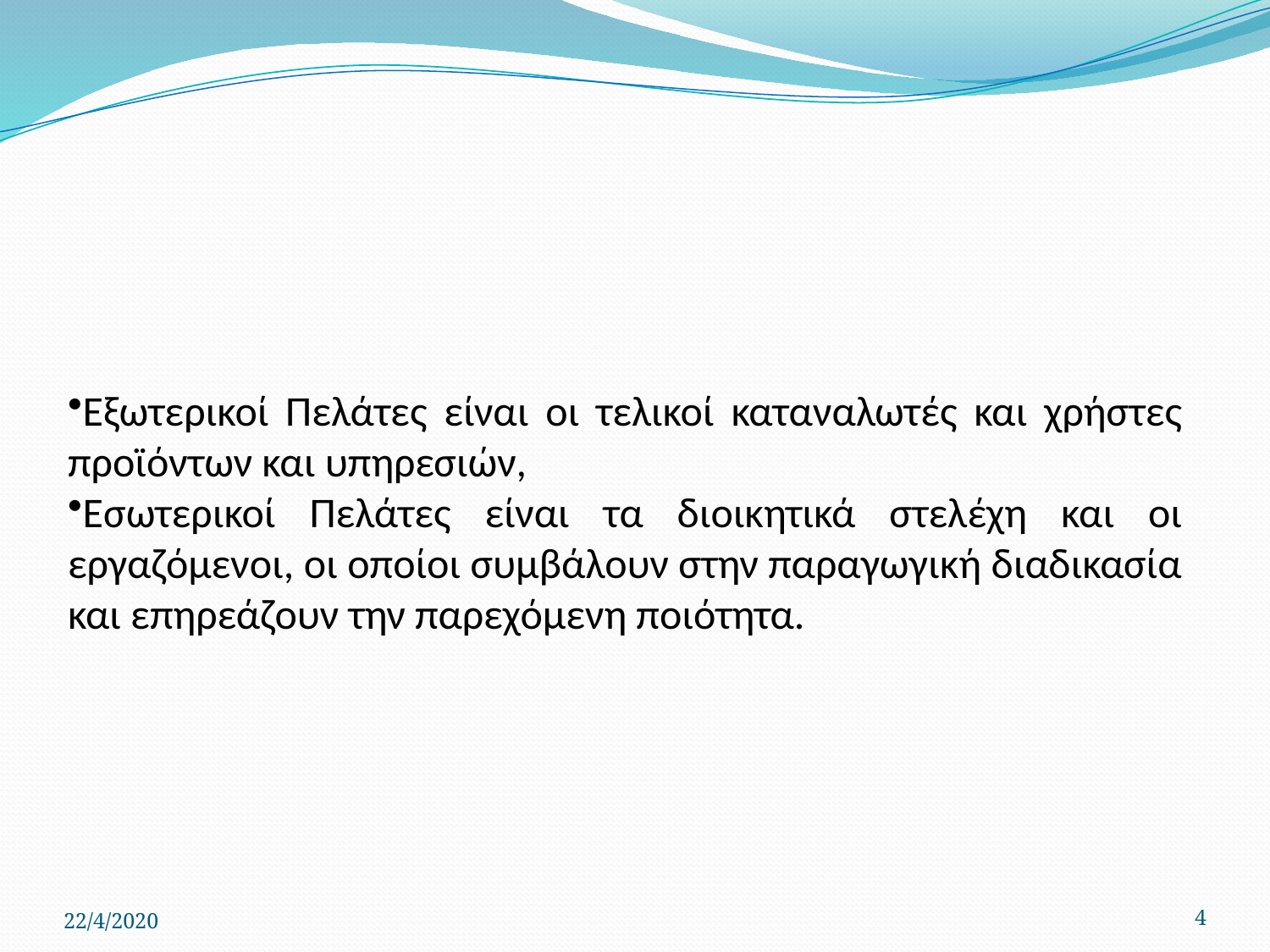

Εξωτερικοί Πελάτες είναι οι τελικοί καταναλωτές και χρήστες προϊόντων και υπηρεσιών,
Εσωτερικοί Πελάτες είναι τα διοικητικά στελέχη και οι εργαζόμενοι, οι οποίοι συμβάλουν στην παραγωγική διαδικασία και επηρεάζουν την παρεχόμενη ποιότητα.
22/4/2020
4